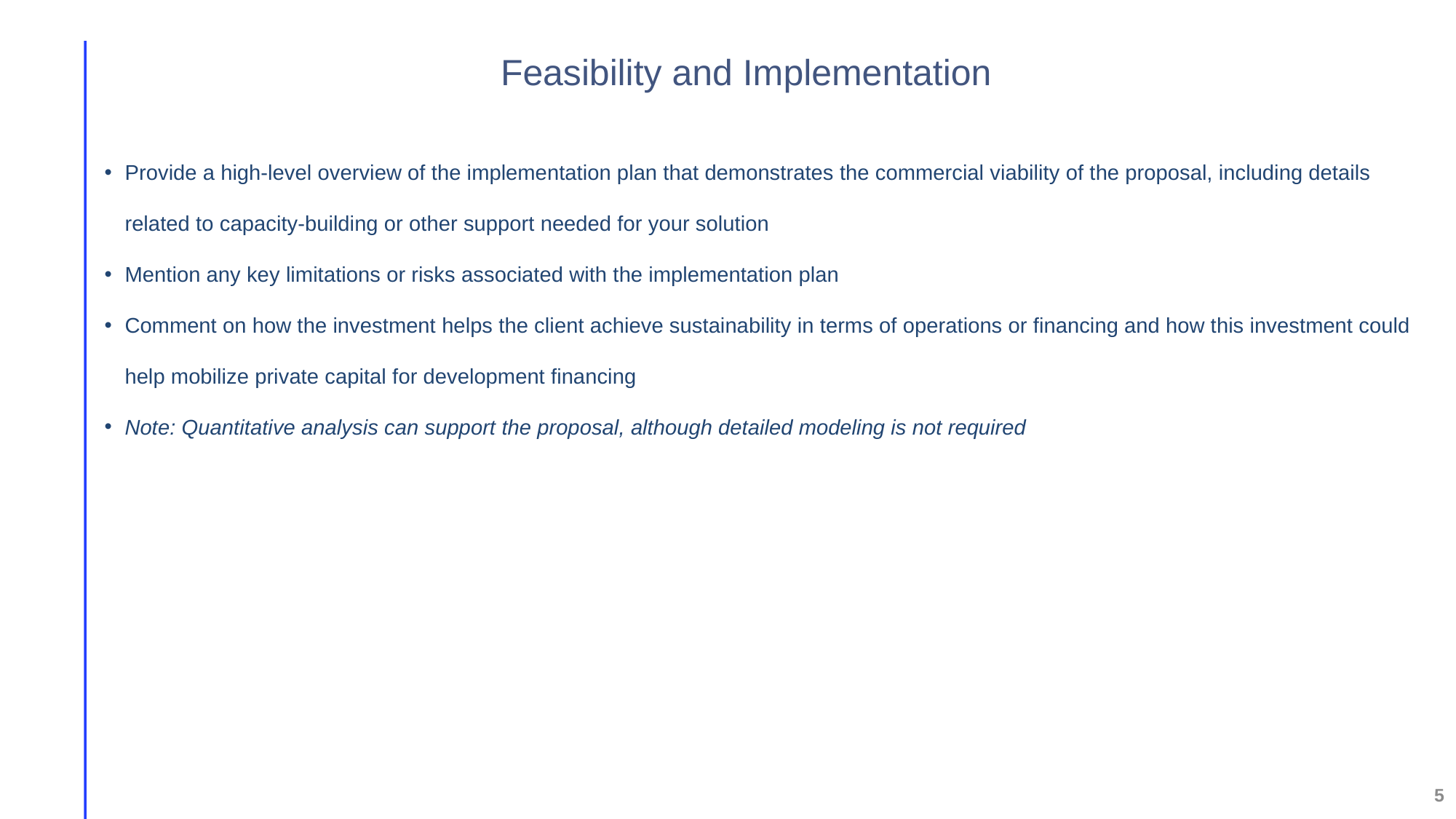

Feasibility and Implementation
Provide a high-level overview of the implementation plan that demonstrates the commercial viability of the proposal, including details related to capacity-building or other support needed for your solution
Mention any key limitations or risks associated with the implementation plan
Comment on how the investment helps the client achieve sustainability in terms of operations or financing and how this investment could help mobilize private capital for development financing
Note: Quantitative analysis can support the proposal, although detailed modeling is not required
5